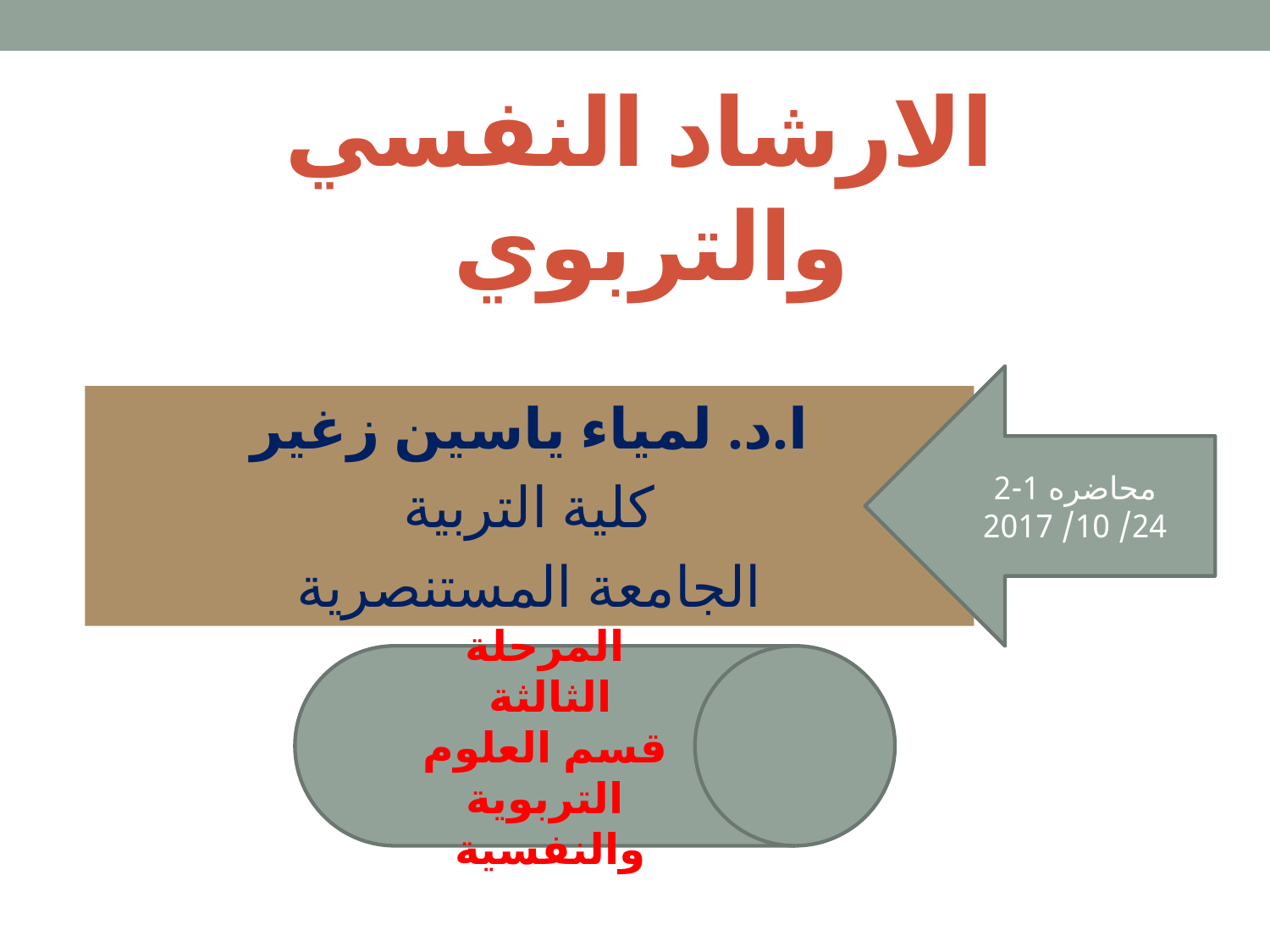

# الارشاد النفسي والتربوي
محاضره 1-2
24/ 10/ 2017
ا.د. لمياء ياسين زغير
 كلية التربية
الجامعة المستنصرية

المرحلة الثالثة
قسم العلوم التربوية والنفسية